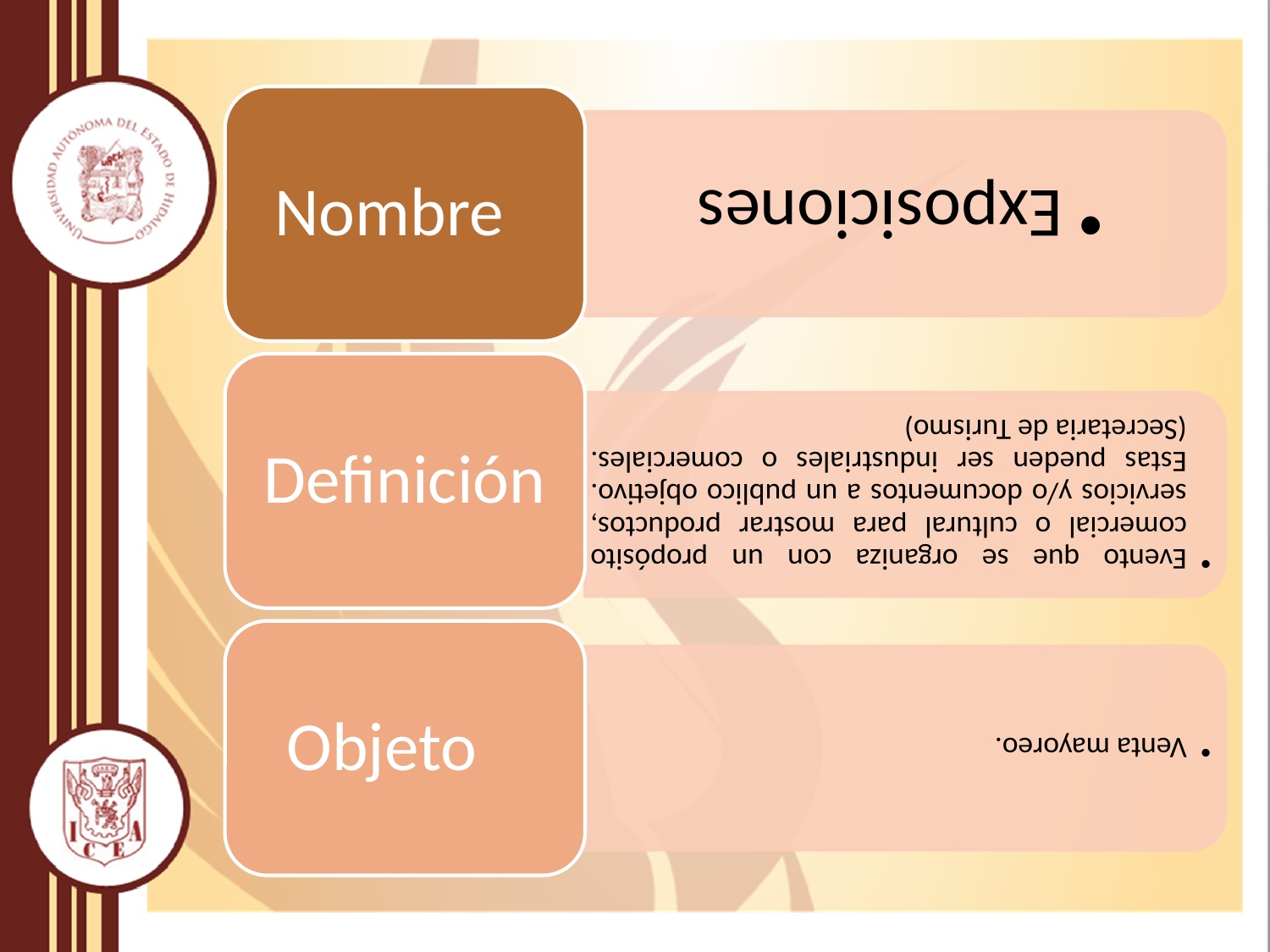

Exposiciones
Nombre
Evento que se organiza con un propósito comercial o cultural para mostrar productos, servicios y/o documentos a un publico objetivo. Estas pueden ser industriales o comerciales. (Secretaria de Turismo)
Definición
Venta mayoreo.
Objeto